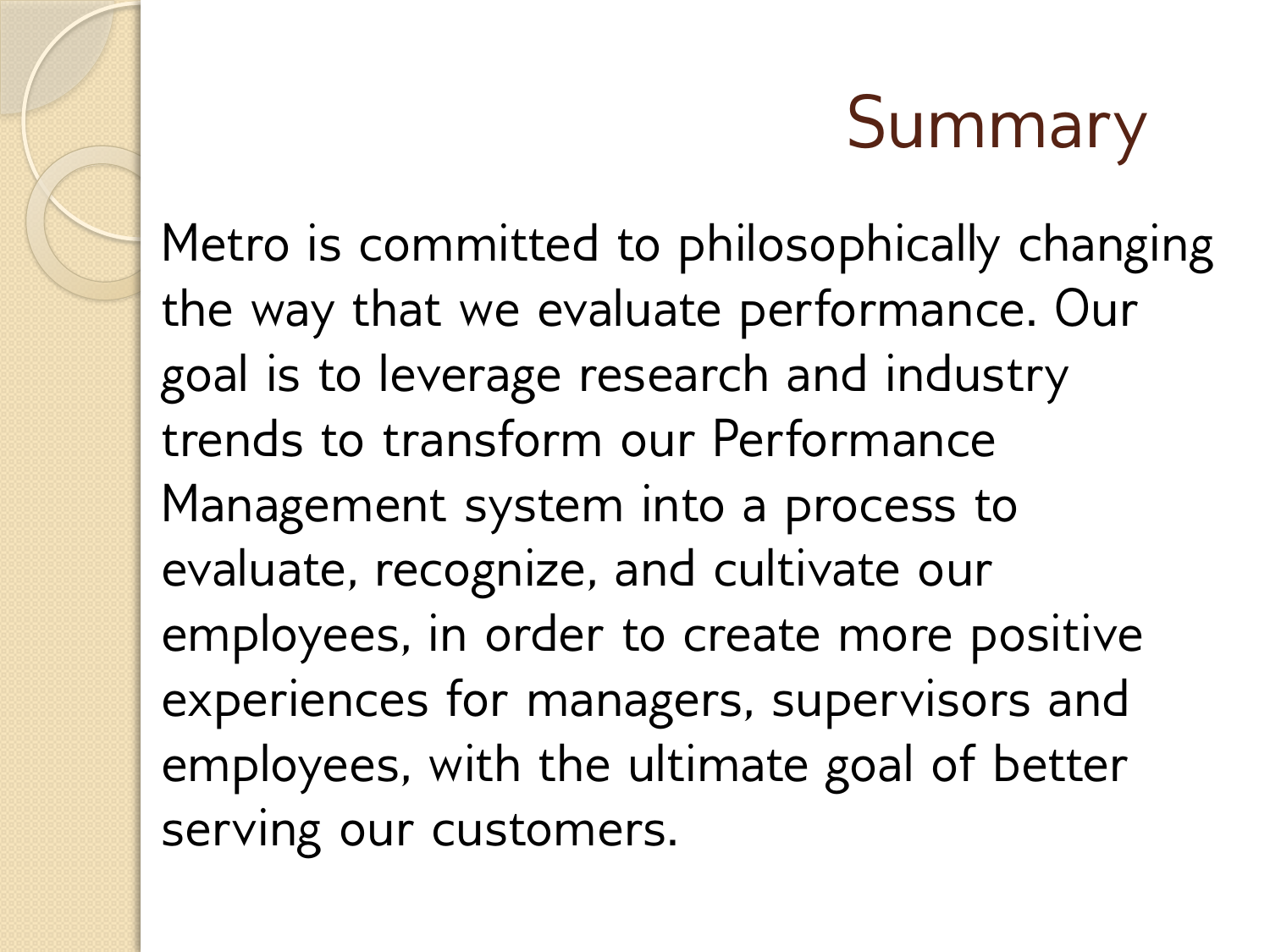

# Summary
Metro is committed to philosophically changing the way that we evaluate performance. Our goal is to leverage research and industry trends to transform our Performance Management system into a process to evaluate, recognize, and cultivate our employees, in order to create more positive experiences for managers, supervisors and employees, with the ultimate goal of better serving our customers.